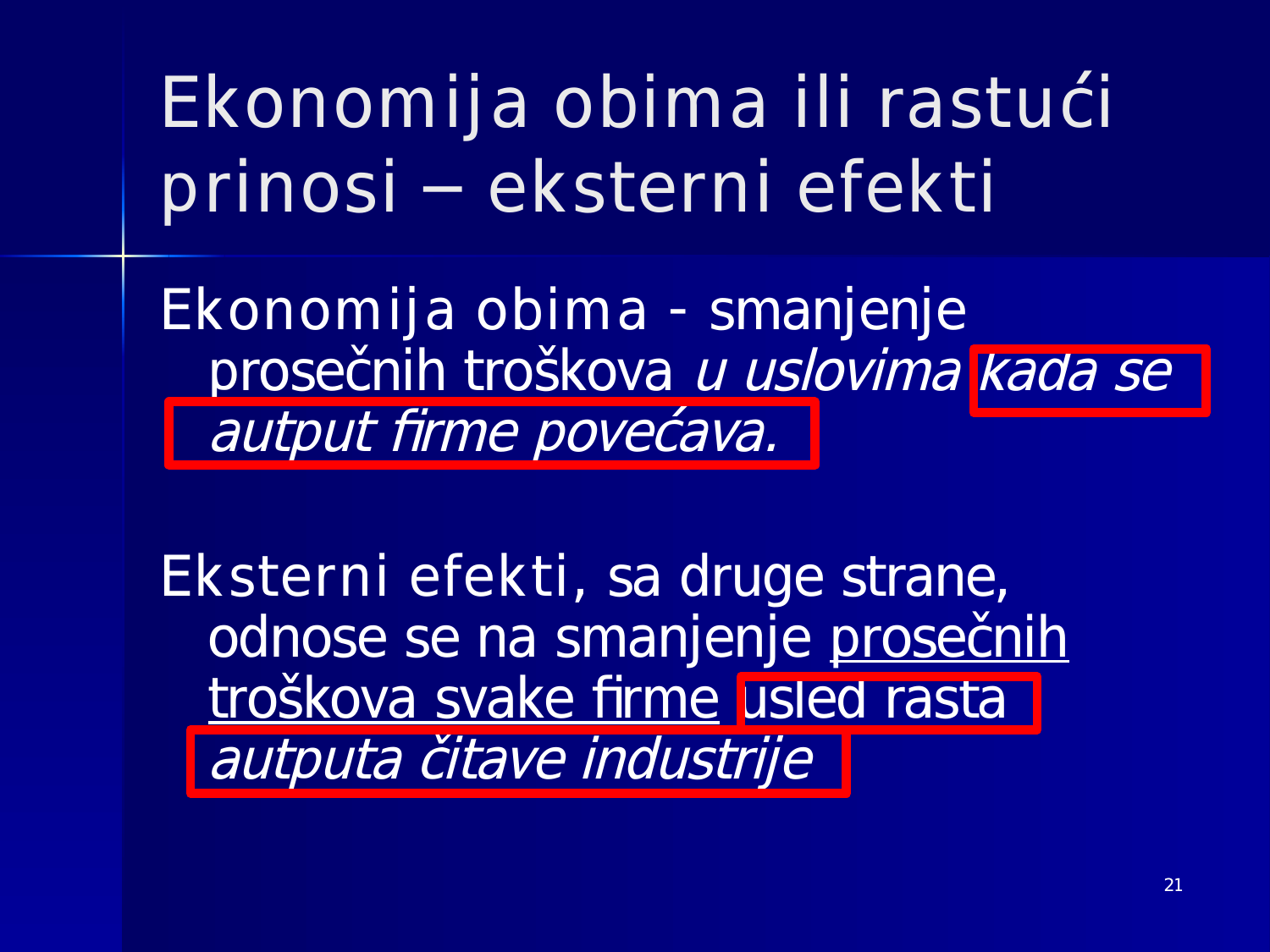

# Ekonomija obima ili rastući prinosi – eksterni efekti
Ekonomija obima - smanjenje prosečnih troškova u uslovima kada se autput firme povećava.

Eksterni efekti, sa druge strane, odnose se na smanjenje prosečnih troškova svake firme usled rasta autputa čitave industrije

21